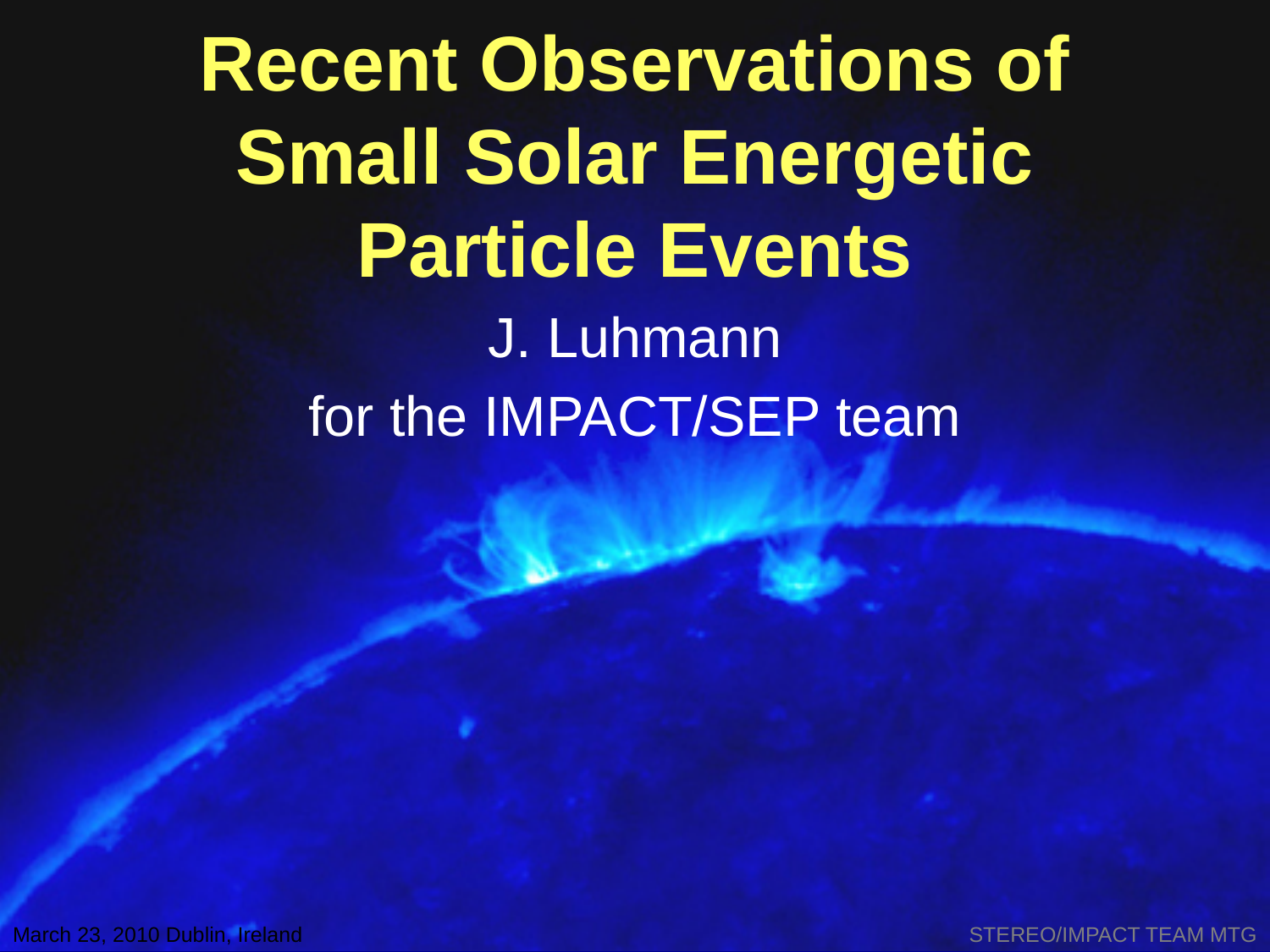

# Recent Observations of Small Solar Energetic Particle Events
J. Luhmann
for the IMPACT/SEP team
March 23, 2010 Dublin, Ireland
STEREO/IMPACT TEAM MTG